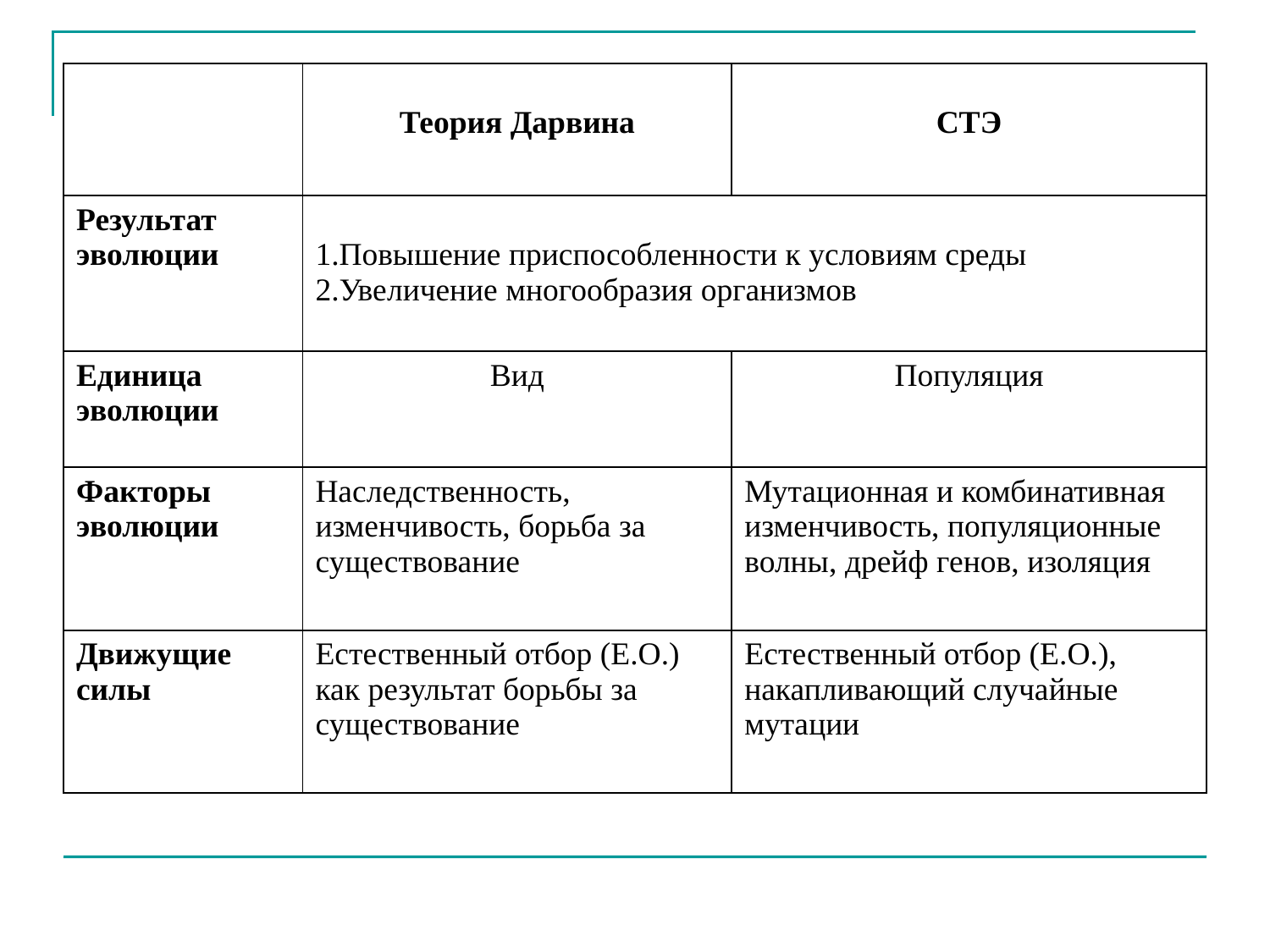

|  | Теория Дарвина | СТЭ |
| --- | --- | --- |
| Результат эволюции | Повышение приспособленности к условиям среды Увеличение многообразия организмов |  |
| Единица эволюции | Вид | Популяция |
| Факторы эволюции | Наследственность, изменчивость, борьба за существование | Мутационная и комбинативная изменчивость, популяционные волны, дрейф генов, изоляция |
| Движущие силы | Естественный отбор (Е.О.) как результат борьбы за существование | Естественный отбор (Е.О.), накапливающий случайные мутации |